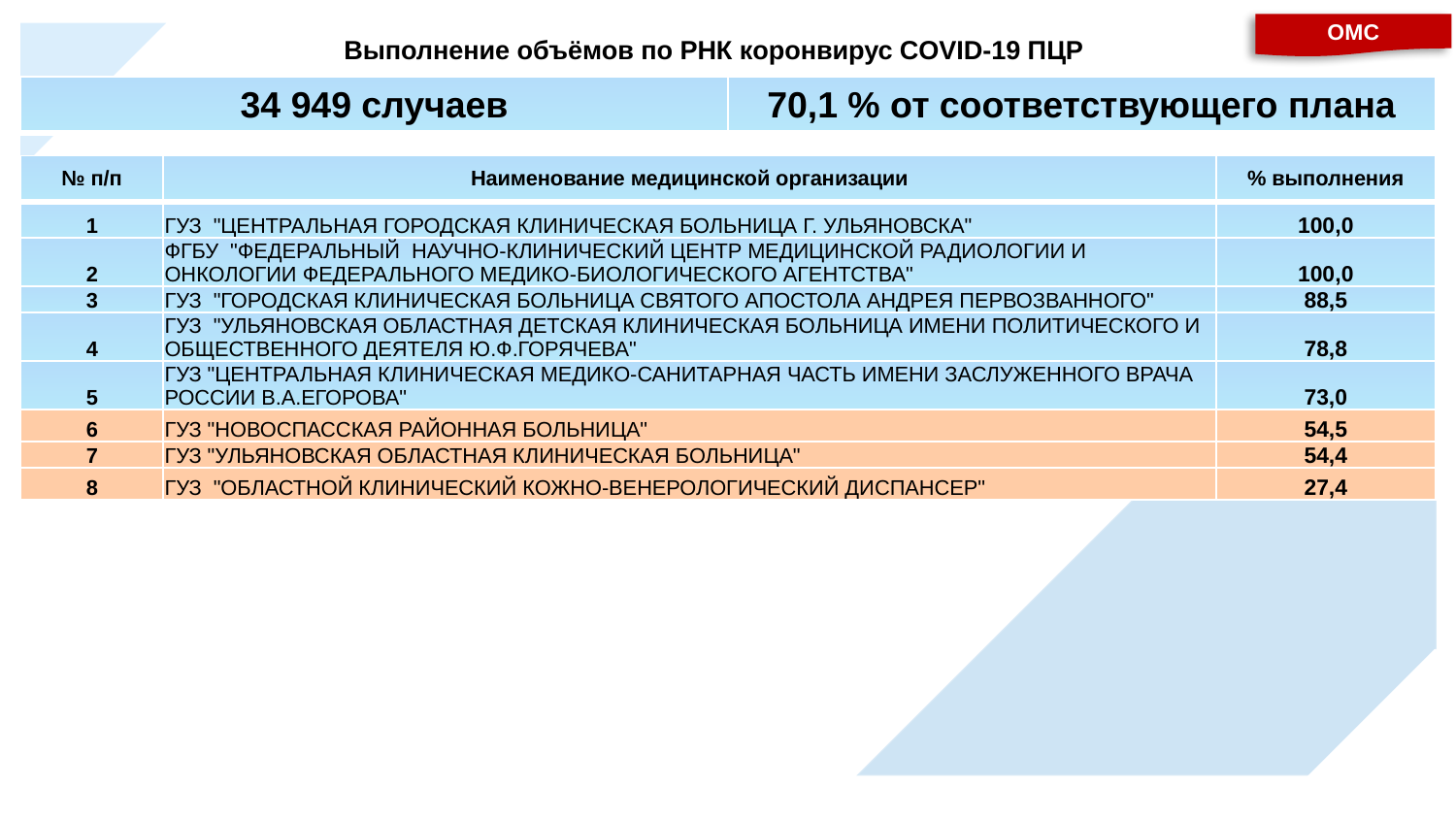

Выполнение объёмов по РНК коронвирус COVID-19 ПЦР
ОМС

| 34 949 случаев | 70,1 % от соответствующего плана |
| --- | --- |
| № п/п | Наименование медицинской организации | % выполнения |
| --- | --- | --- |
| 1 | ГУЗ "ЦЕНТРАЛЬНАЯ ГОРОДСКАЯ КЛИНИЧЕСКАЯ БОЛЬНИЦА Г. УЛЬЯНОВСКА" | 100,0 |
| 2 | ФГБУ "ФЕДЕРАЛЬНЫЙ НАУЧНО-КЛИНИЧЕСКИЙ ЦЕНТР МЕДИЦИНСКОЙ РАДИОЛОГИИ И ОНКОЛОГИИ ФЕДЕРАЛЬНОГО МЕДИКО-БИОЛОГИЧЕСКОГО АГЕНТСТВА" | 100,0 |
| 3 | ГУЗ "ГОРОДСКАЯ КЛИНИЧЕСКАЯ БОЛЬНИЦА СВЯТОГО АПОСТОЛА АНДРЕЯ ПЕРВОЗВАННОГО" | 88,5 |
| 4 | ГУЗ "УЛЬЯНОВСКАЯ ОБЛАСТНАЯ ДЕТСКАЯ КЛИНИЧЕСКАЯ БОЛЬНИЦА ИМЕНИ ПОЛИТИЧЕСКОГО И ОБЩЕСТВЕННОГО ДЕЯТЕЛЯ Ю.Ф.ГОРЯЧЕВА" | 78,8 |
| 5 | ГУЗ "ЦЕНТРАЛЬНАЯ КЛИНИЧЕСКАЯ МЕДИКО-САНИТАРНАЯ ЧАСТЬ ИМЕНИ ЗАСЛУЖЕННОГО ВРАЧА РОССИИ В.А.ЕГОРОВА" | 73,0 |
| 6 | ГУЗ "НОВОСПАССКАЯ РАЙОННАЯ БОЛЬНИЦА" | 54,5 |
| 7 | ГУЗ "УЛЬЯНОВСКАЯ ОБЛАСТНАЯ КЛИНИЧЕСКАЯ БОЛЬНИЦА" | 54,4 |
| 8 | ГУЗ "ОБЛАСТНОЙ КЛИНИЧЕСКИЙ КОЖНО-ВЕНЕРОЛОГИЧЕСКИЙ ДИСПАНСЕР" | 27,4 |